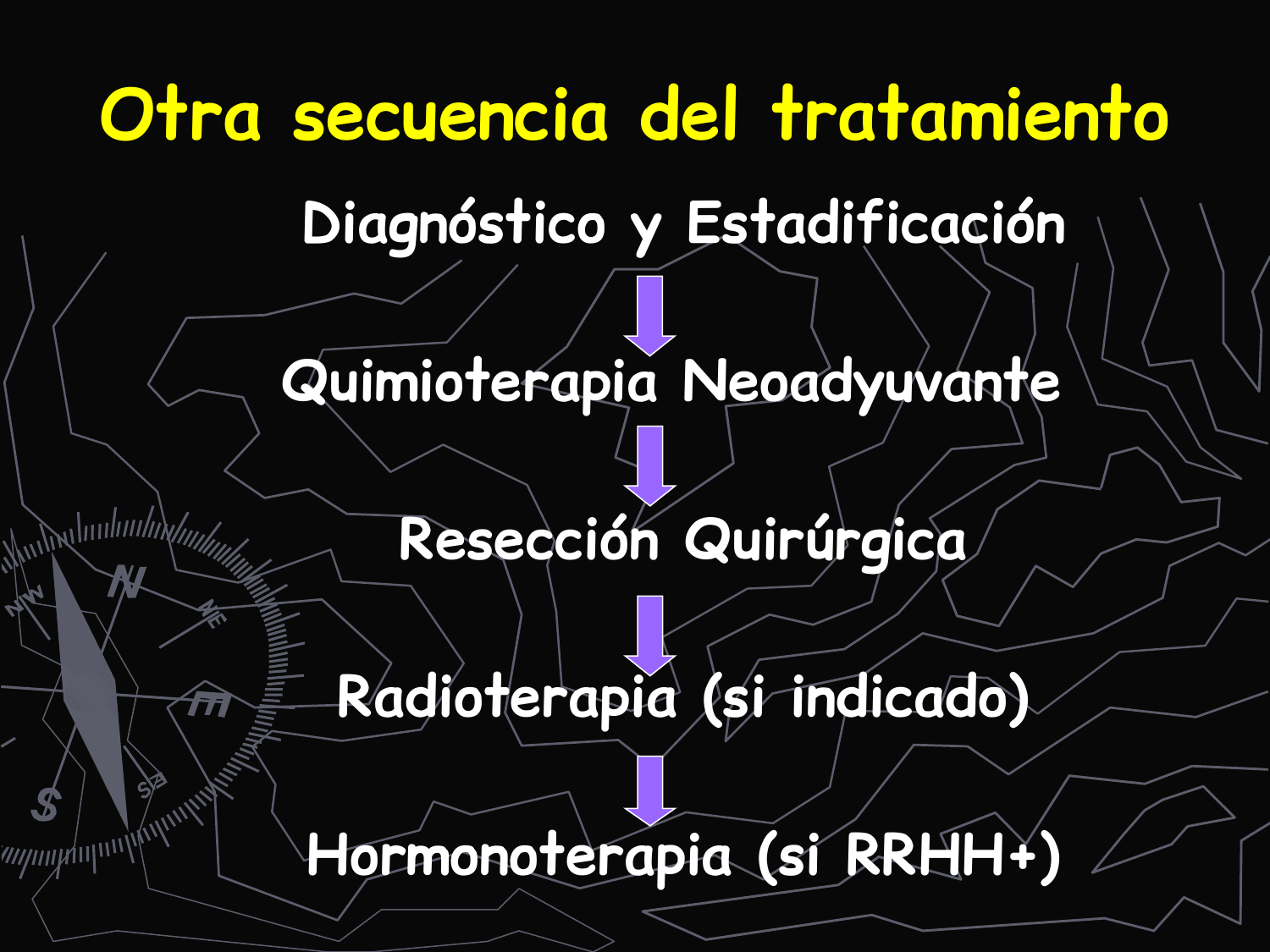

# Otra secuencia del tratamiento
Diagnóstico y Estadificación

Quimioterapia Neoadyuvante

Resección Quirúrgica

Radioterapia (si indicado)

Hormonoterapia (si RRHH+)